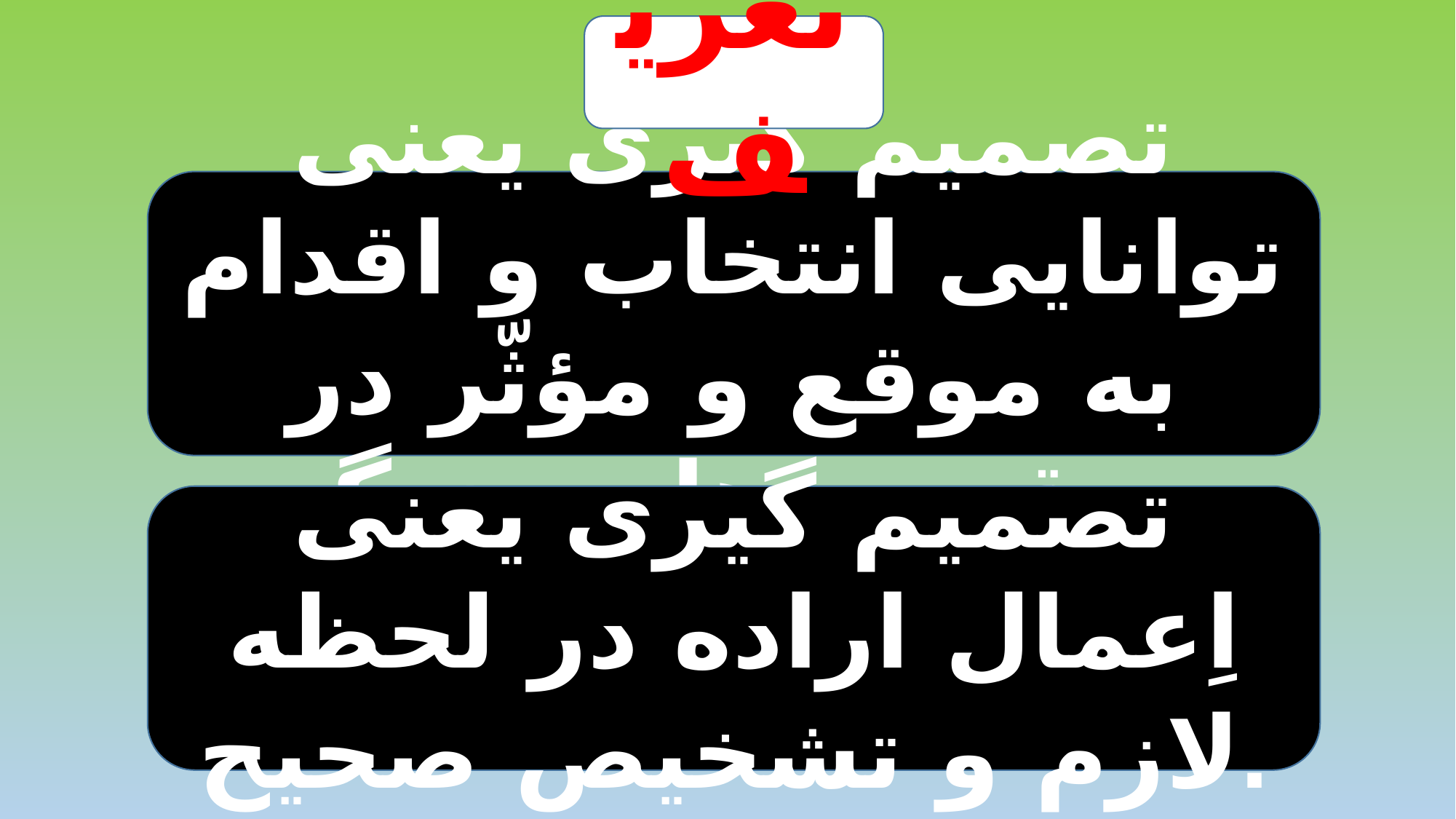

تعریف
تصمیم گیری یعنی توانایی انتخاب و اقدام به موقع و مؤثّر در موقعیت های زندگی.
تصمیم گیری یعنی اِعمال اراده در لحظه لازم و تشخیص صحیح.